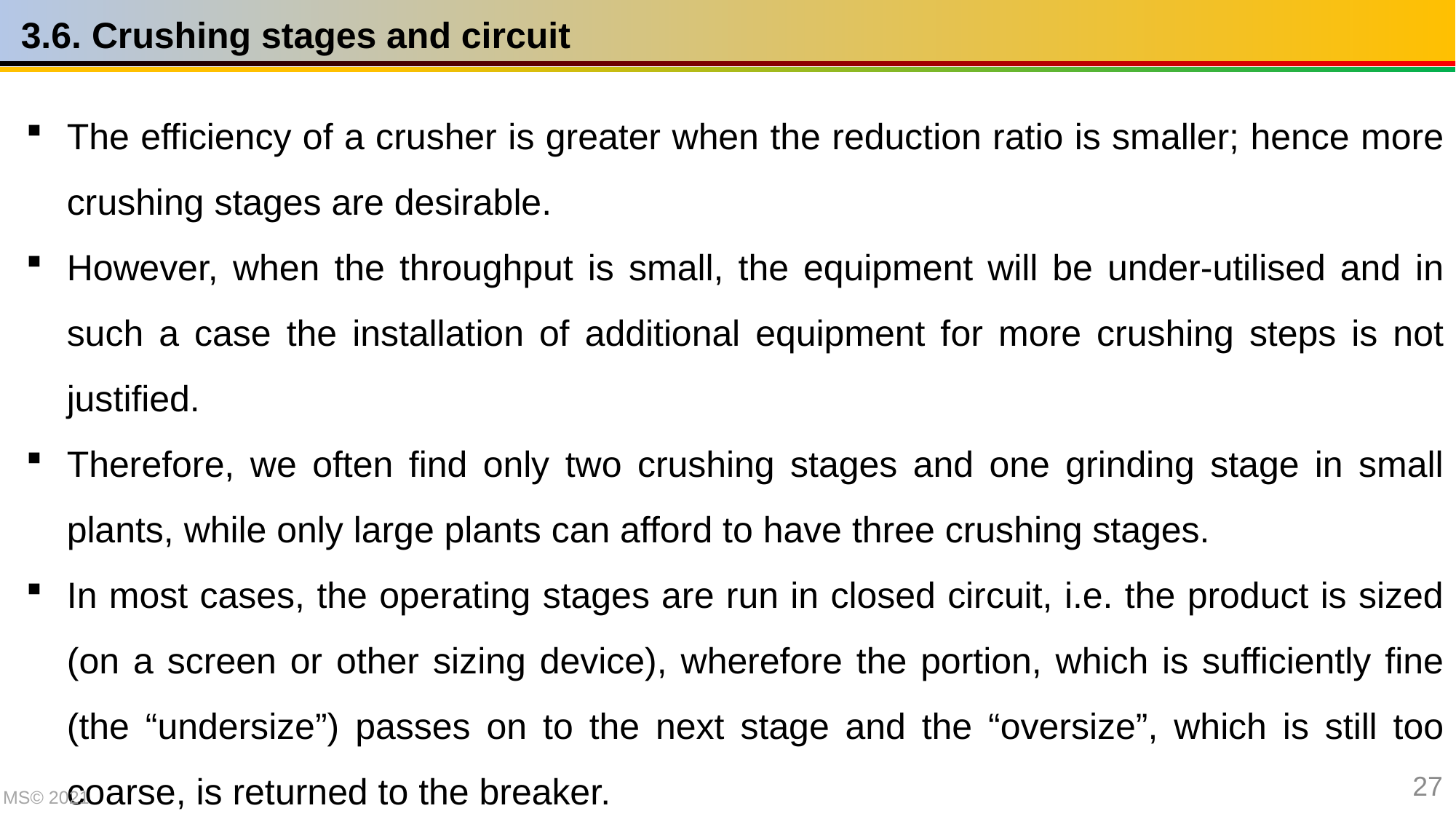

3.6. Crushing stages and circuit

The efficiency of a crusher is greater when the reduction ratio is smaller; hence more crushing stages are desirable.
However, when the throughput is small, the equipment will be under-utilised and in such a case the installation of additional equipment for more crushing steps is not justified.
Therefore, we often find only two crushing stages and one grinding stage in small plants, while only large plants can afford to have three crushing stages.
In most cases, the operating stages are run in closed circuit, i.e. the product is sized (on a screen or other sizing device), wherefore the portion, which is sufficiently fine (the “undersize”) passes on to the next stage and the “oversize”, which is still too coarse, is returned to the breaker.
27
MS© 2021